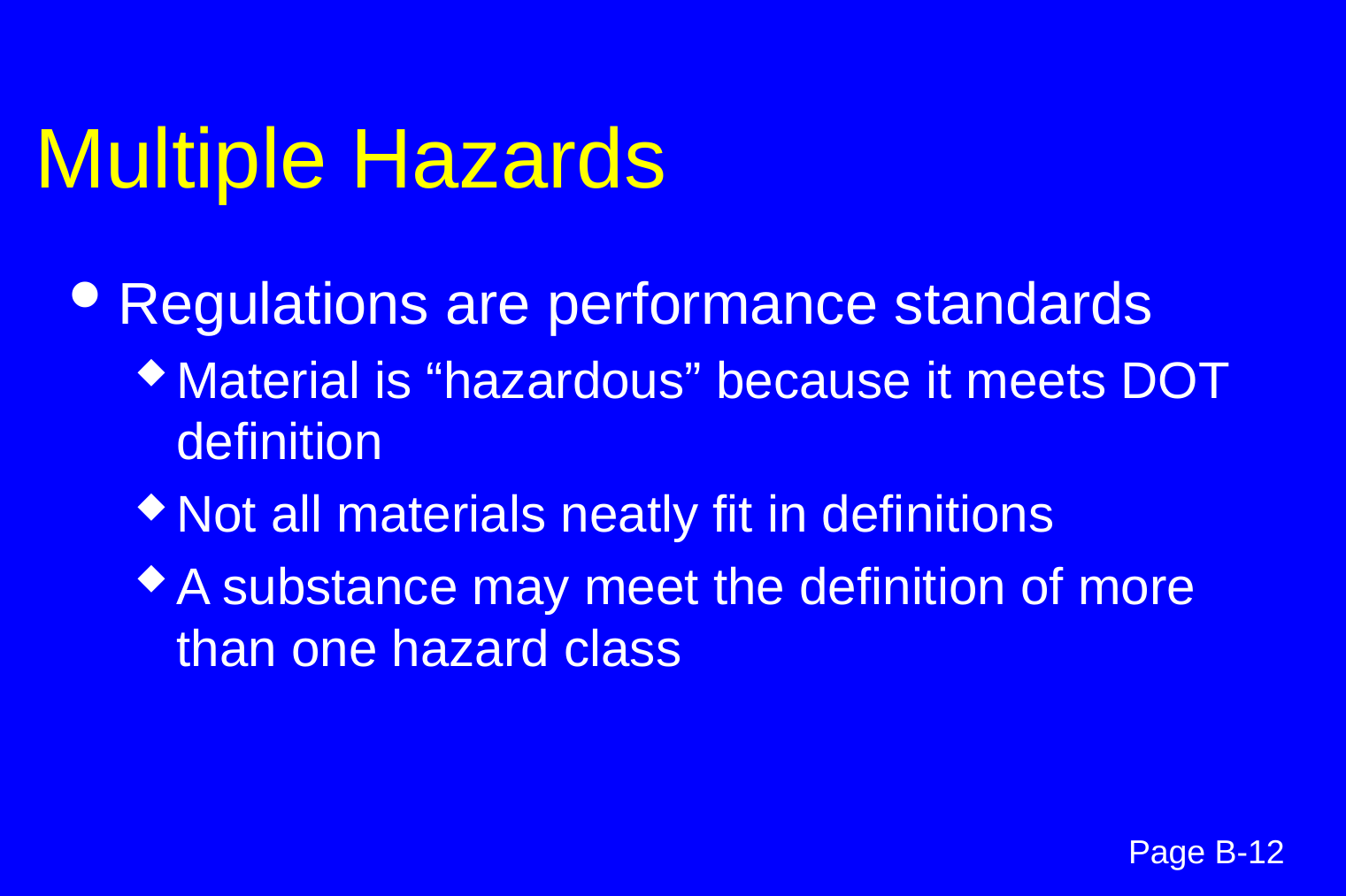

# Multiple Hazards
Regulations are performance standards
Material is “hazardous” because it meets DOT definition
Not all materials neatly fit in definitions
A substance may meet the definition of more than one hazard class
Page B-12